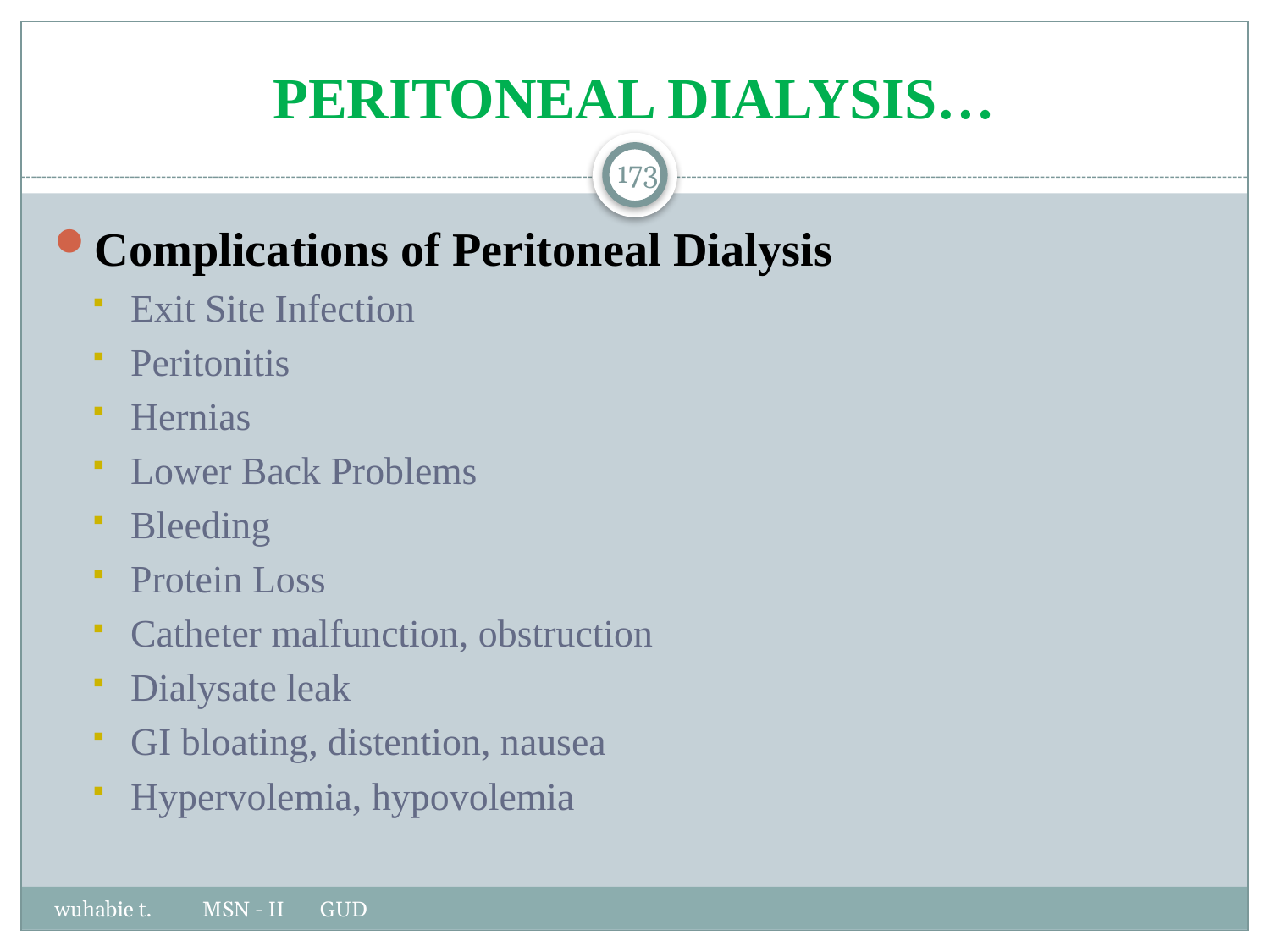

# PERITONEAL DIALYSIS…
173
Complications of Peritoneal Dialysis
Exit Site Infection
Peritonitis
Hernias
Lower Back Problems
Bleeding
Protein Loss
Catheter malfunction, obstruction
Dialysate leak
GI bloating, distention, nausea
Hypervolemia, hypovolemia

wuhabie t.          MSN - II       GUD